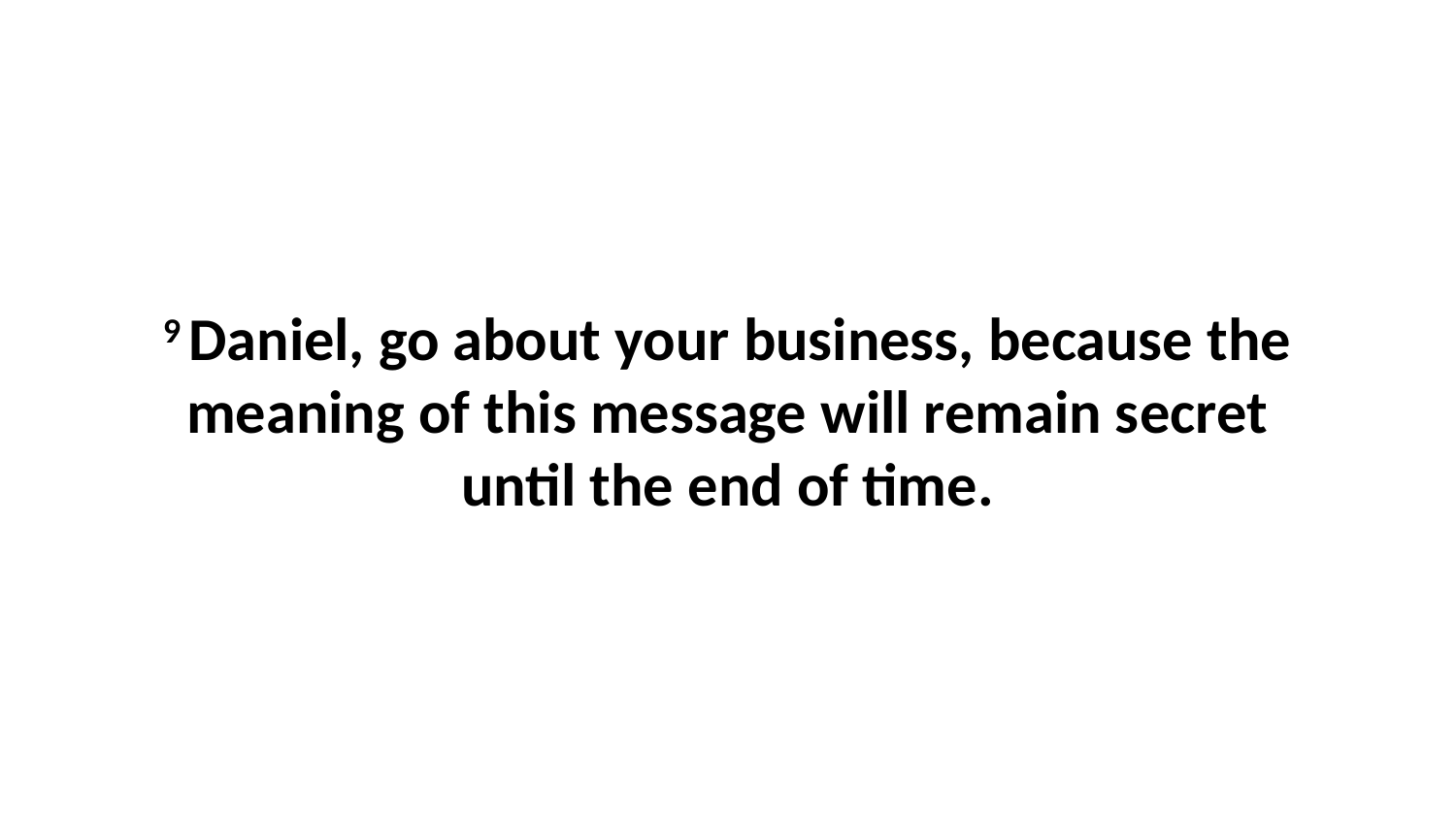

9 Daniel, go about your business, because the meaning of this message will remain secret until the end of time.